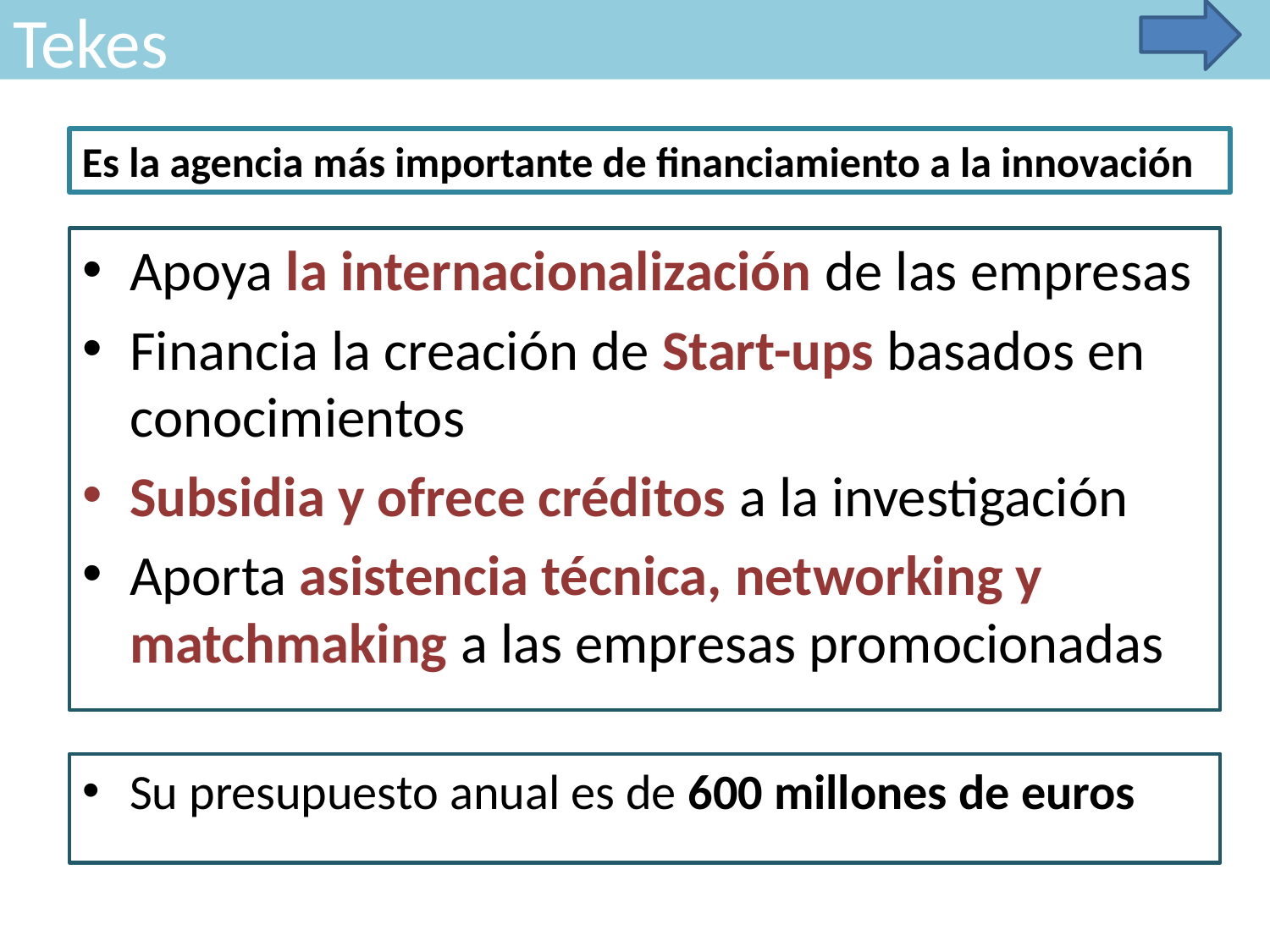

# Tekes

Es la agencia más importante de financiamiento a la innovación
Apoya la internacionalización de las empresas
Financia la creación de Start-ups basados en conocimientos
Subsidia y ofrece créditos a la investigación
Aporta asistencia técnica, networking y matchmaking a las empresas promocionadas
Su presupuesto anual es de 600 millones de euros